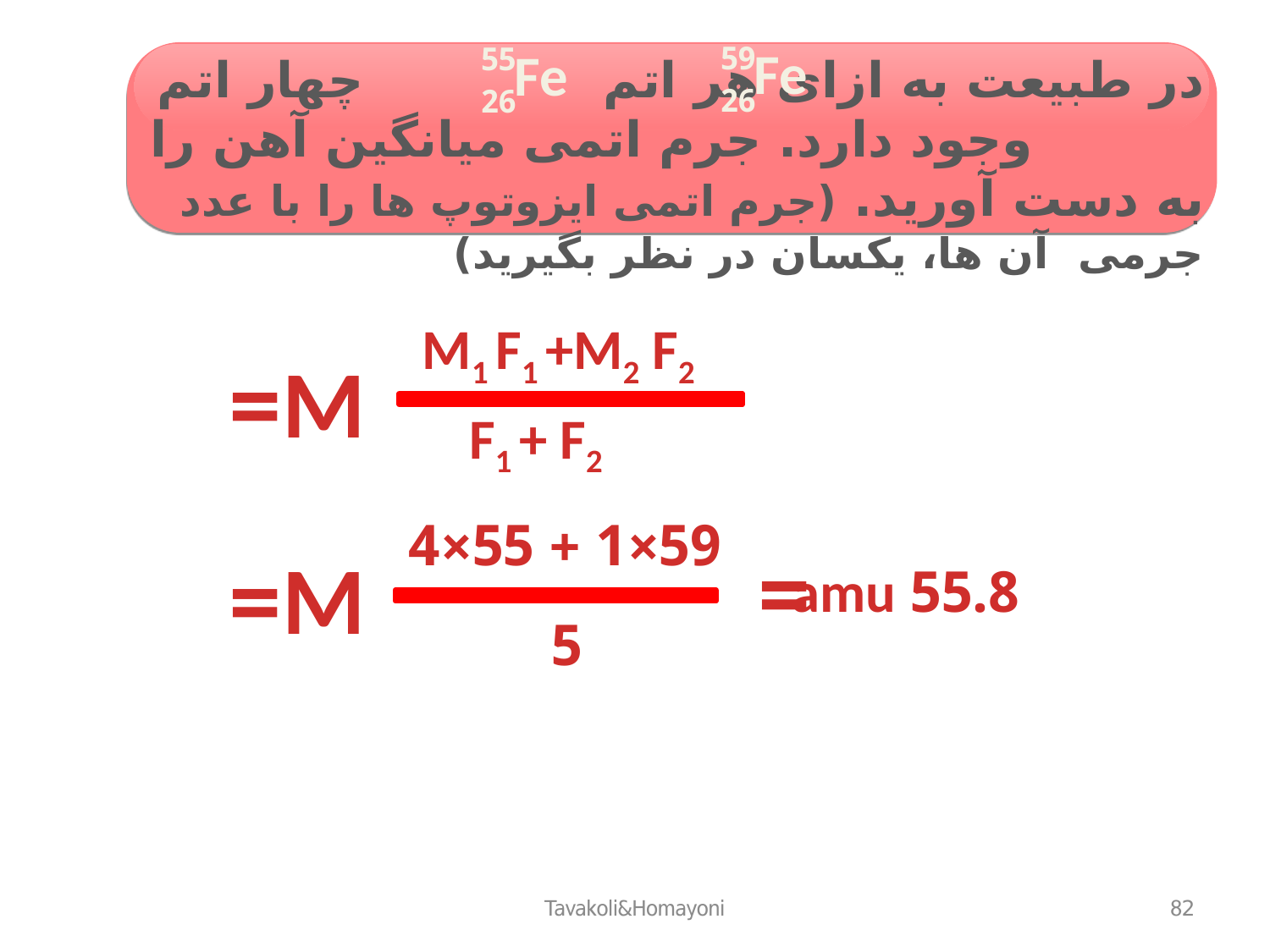

59
Fe
26
55
Fe
26
در طبیعت به ازای هر اتم              چهار اتم             وجود دارد. جرم اتمی میانگین آهن را به دست آورید. (جرم اتمی ایزوتوپ ها را با عدد جرمی  آن ها، یکسان در نظر بگیرید)

M1 F1 +M2 F2
M=

F1 + F2
59×1 + 55×4
=
M=
55.8 amu

5
Tavakoli&Homayoni
82